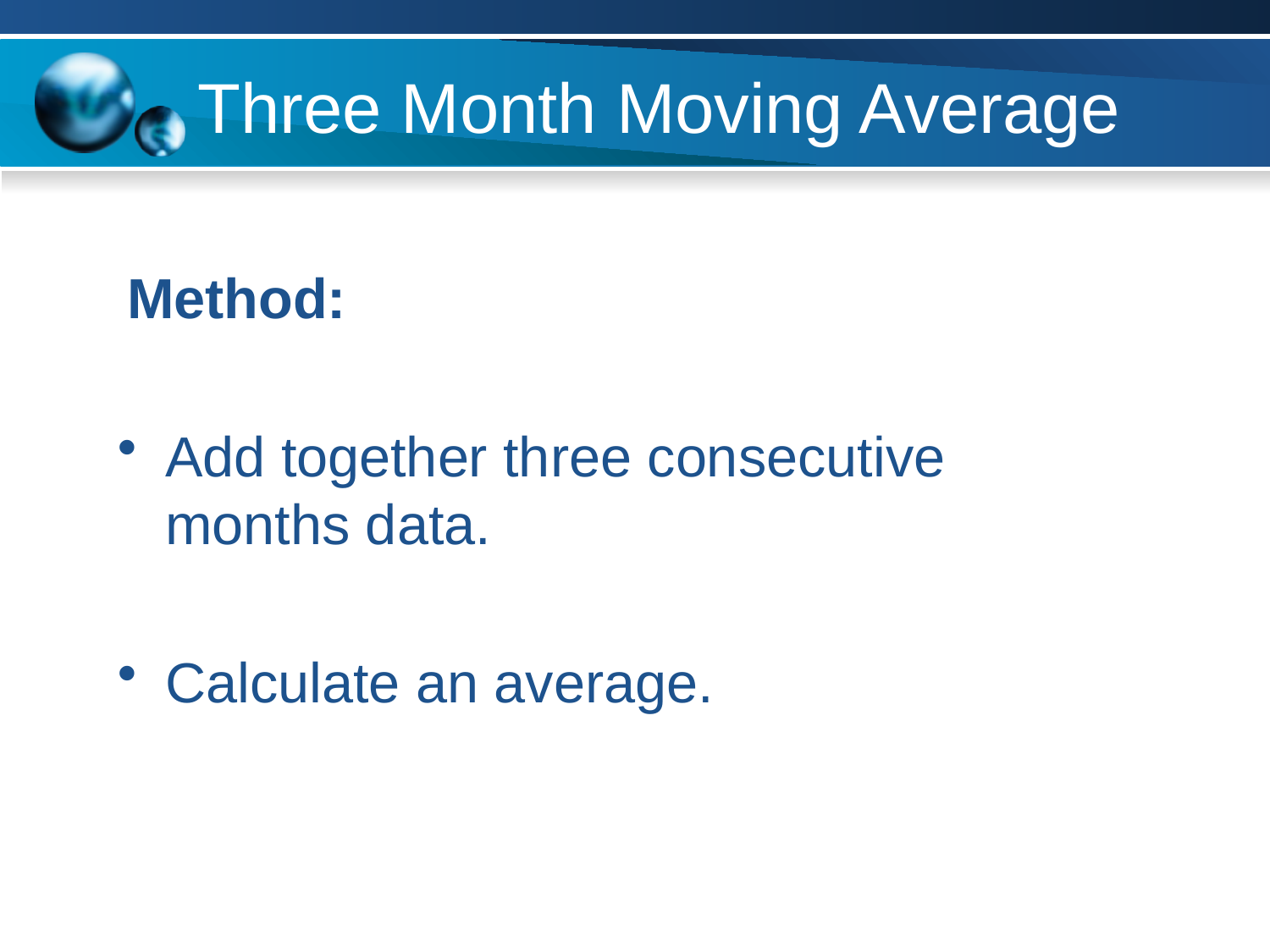

# Three Month Moving Average
Method:

Add together three consecutive months data.

Calculate an average.